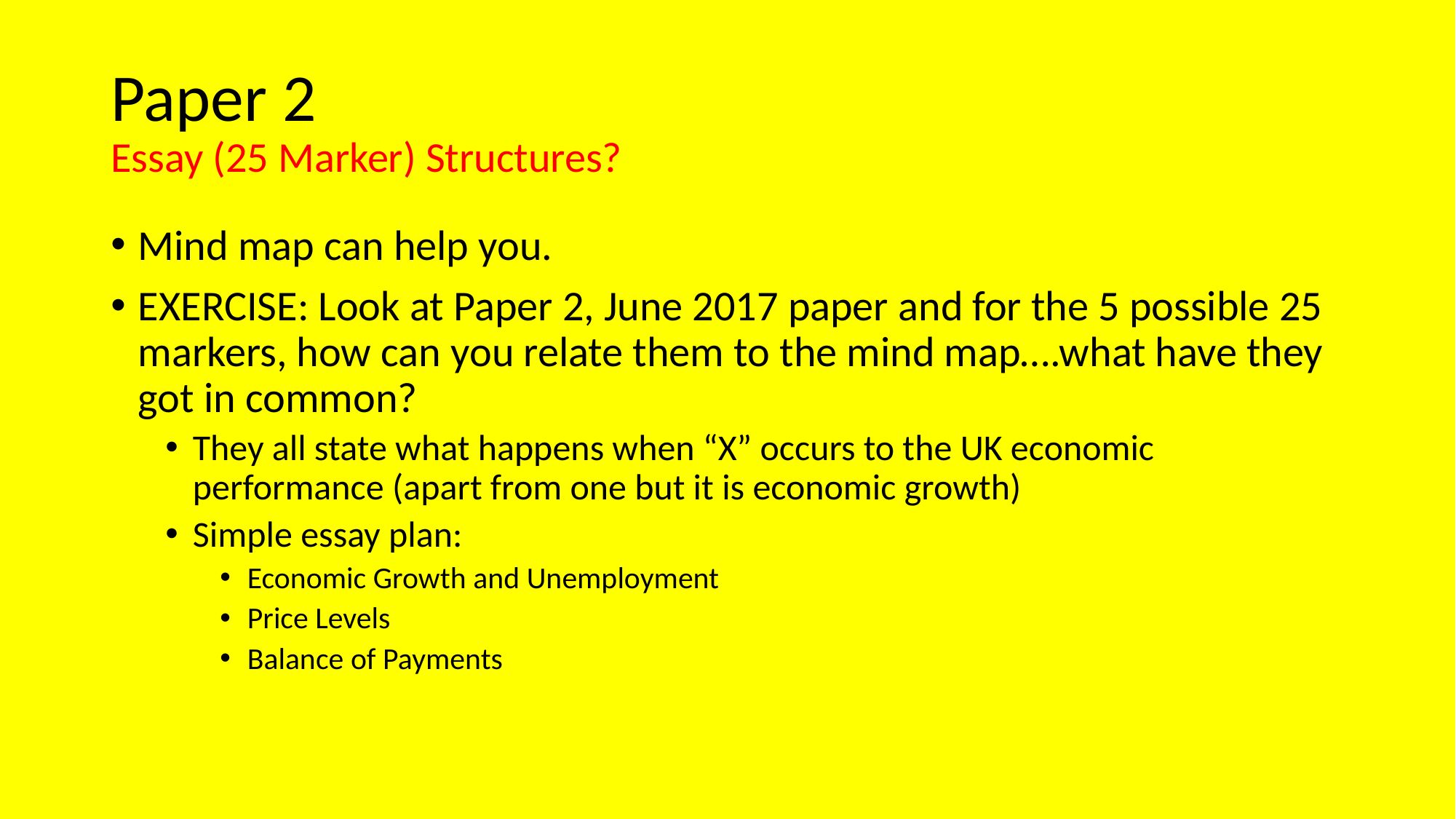

# Paper 2 Essay (25 Marker) Structures?
Mind map can help you.
EXERCISE: Look at Paper 2, June 2017 paper and for the 5 possible 25 markers, how can you relate them to the mind map….what have they got in common?
They all state what happens when “X” occurs to the UK economic performance (apart from one but it is economic growth)
Simple essay plan:
Economic Growth and Unemployment
Price Levels
Balance of Payments